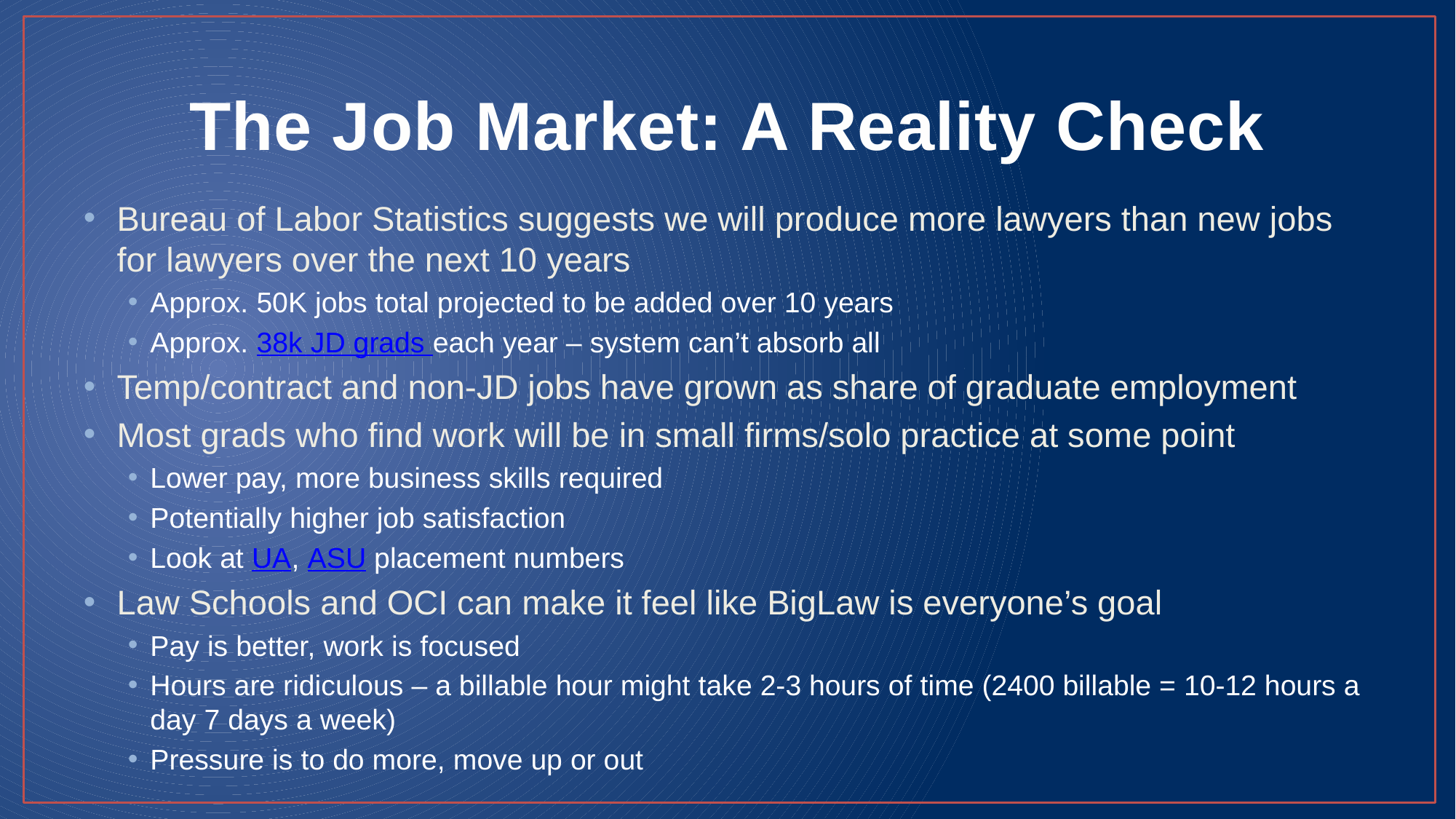

# The Job Market: A Reality Check
Bureau of Labor Statistics suggests we will produce more lawyers than new jobs for lawyers over the next 10 years
Approx. 50K jobs total projected to be added over 10 years
Approx. 38k JD grads each year – system can’t absorb all
Temp/contract and non-JD jobs have grown as share of graduate employment
Most grads who find work will be in small firms/solo practice at some point
Lower pay, more business skills required
Potentially higher job satisfaction
Look at UA, ASU placement numbers
Law Schools and OCI can make it feel like BigLaw is everyone’s goal
Pay is better, work is focused
Hours are ridiculous – a billable hour might take 2-3 hours of time (2400 billable = 10-12 hours a day 7 days a week)
Pressure is to do more, move up or out